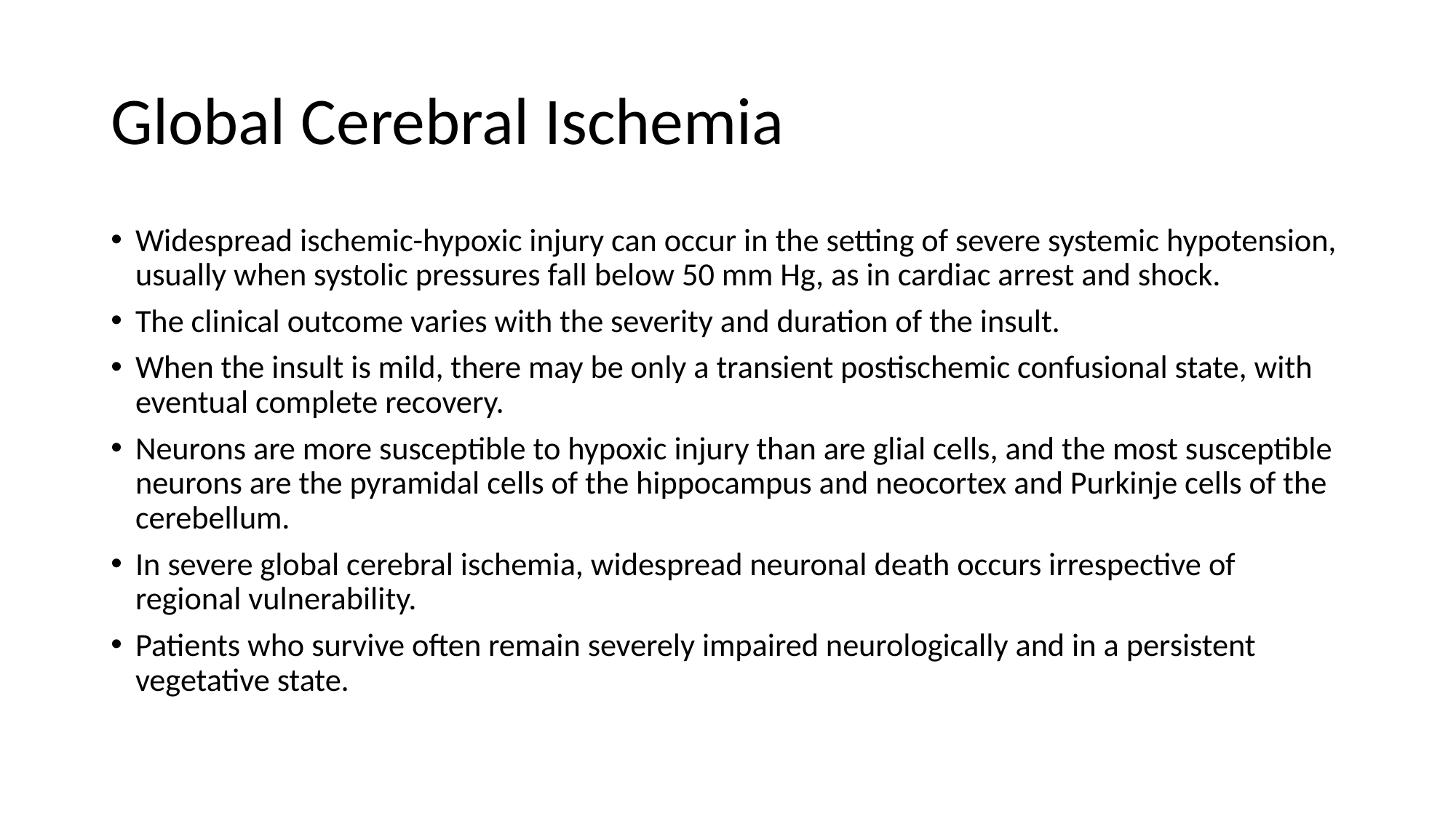

# Global Cerebral Ischemia
Widespread ischemic-hypoxic injury can occur in the setting of severe systemic hypotension, usually when systolic pressures fall below 50 mm Hg, as in cardiac arrest and shock.
The clinical outcome varies with the severity and duration of the insult.
When the insult is mild, there may be only a transient postischemic confusional state, with eventual complete recovery.
Neurons are more susceptible to hypoxic injury than are glial cells, and the most susceptible neurons are the pyramidal cells of the hippocampus and neocortex and Purkinje cells of the cerebellum.
In severe global cerebral ischemia, widespread neuronal death occurs irrespective of regional vulnerability.
Patients who survive often remain severely impaired neurologically and in a persistent vegetative state.